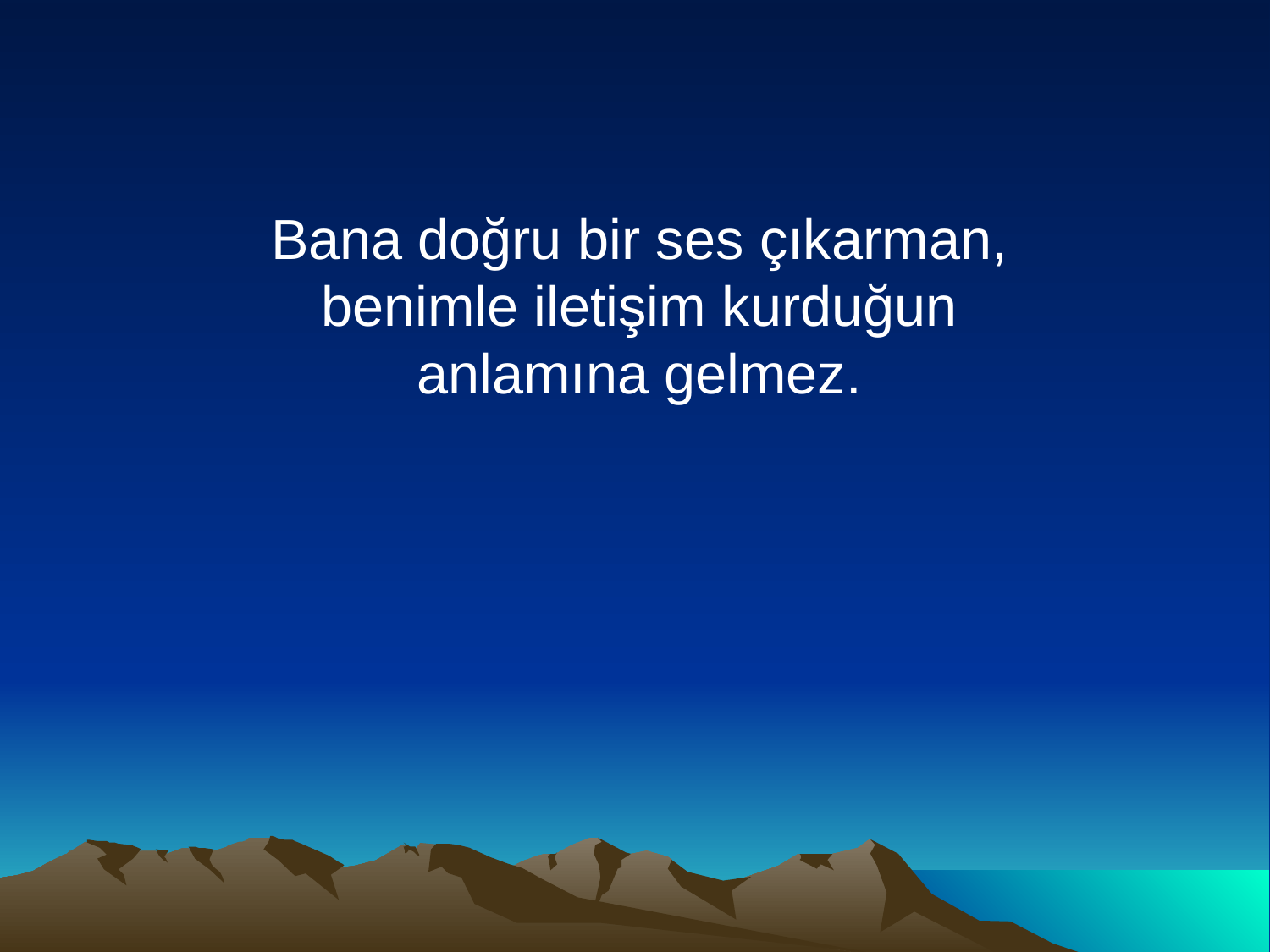

Bana doğru bir ses çıkarman, benimle iletişim kurduğun anlamına gelmez.